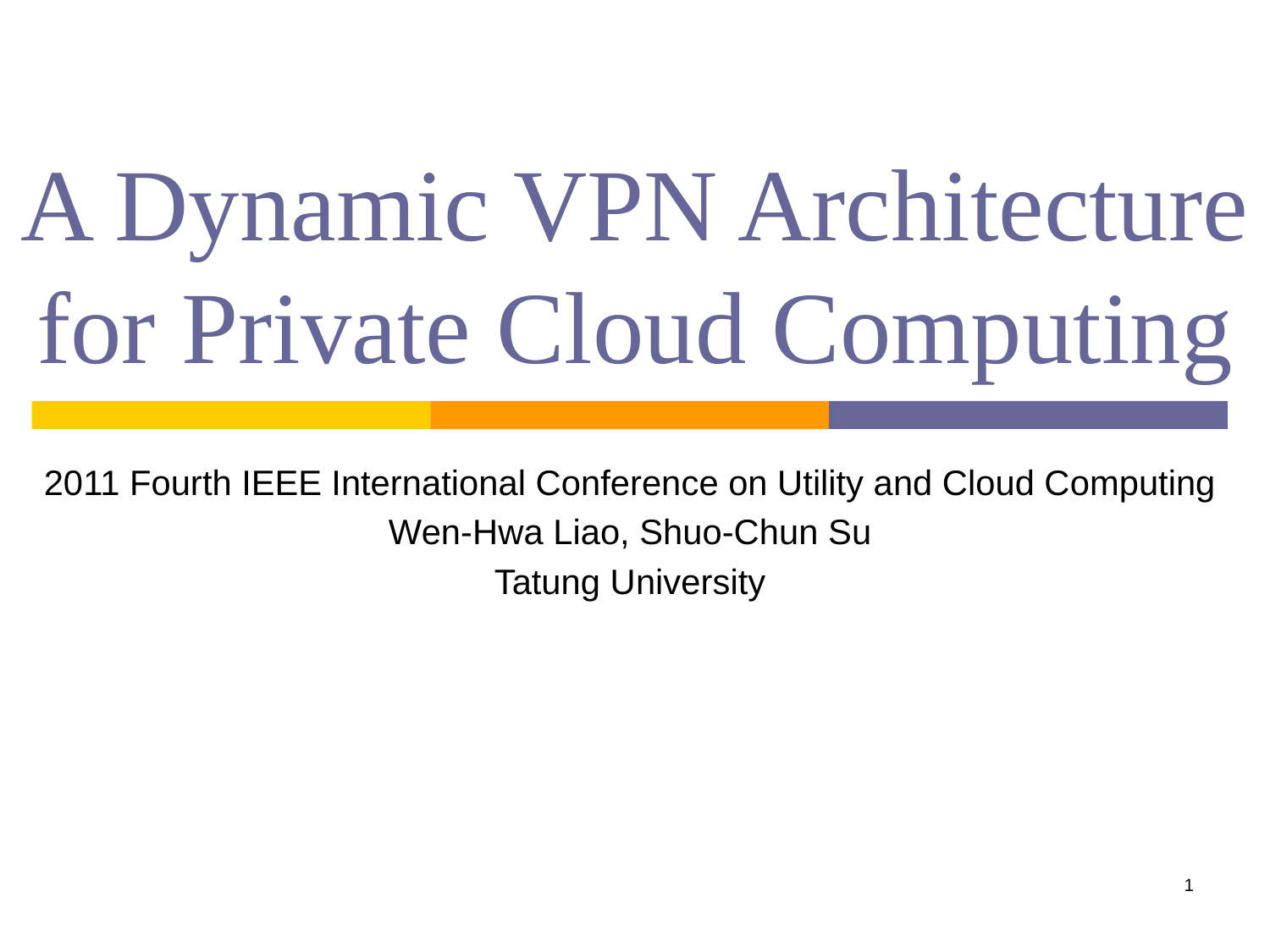

# A Dynamic VPN Architecture for Private Cloud Computing
2011 Fourth IEEE International Conference on Utility and Cloud Computing
Wen-Hwa Liao, Shuo-Chun Su
Tatung University
1